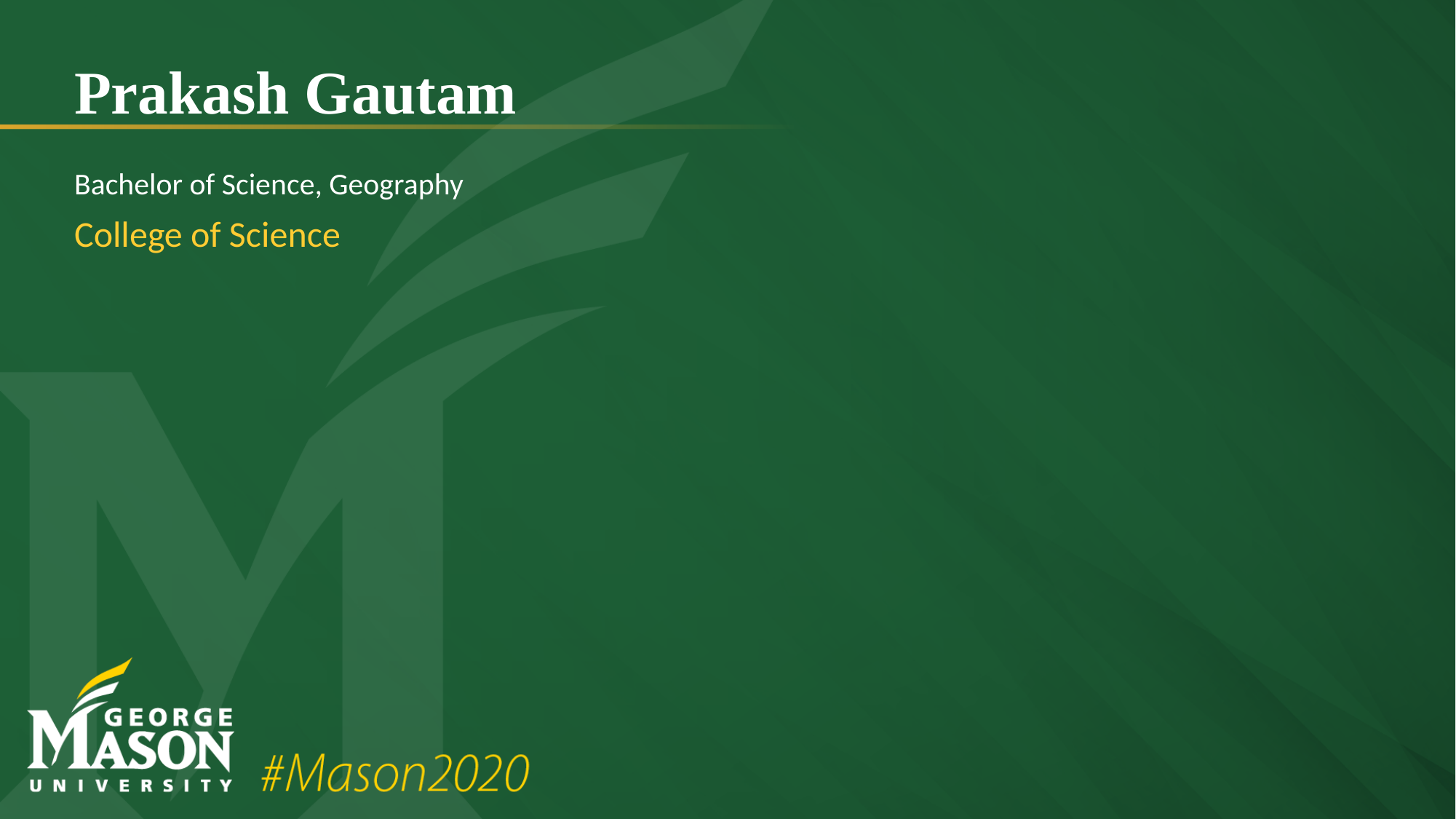

# Prakash Gautam
Bachelor of Science, Geography
College of Science